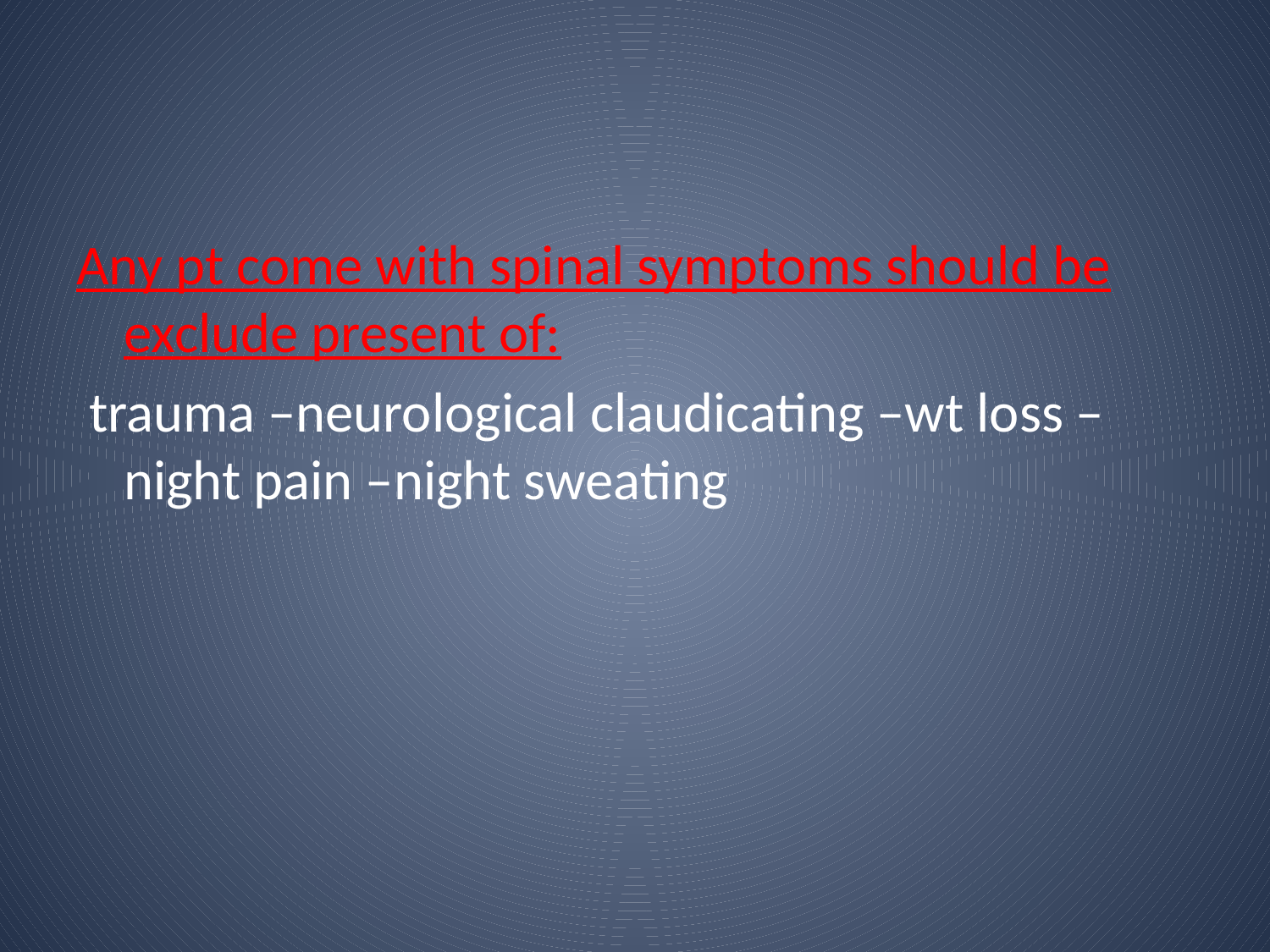

Any pt come with spinal symptoms should be exclude present of:
 trauma –neurological claudicating –wt loss –night pain –night sweating